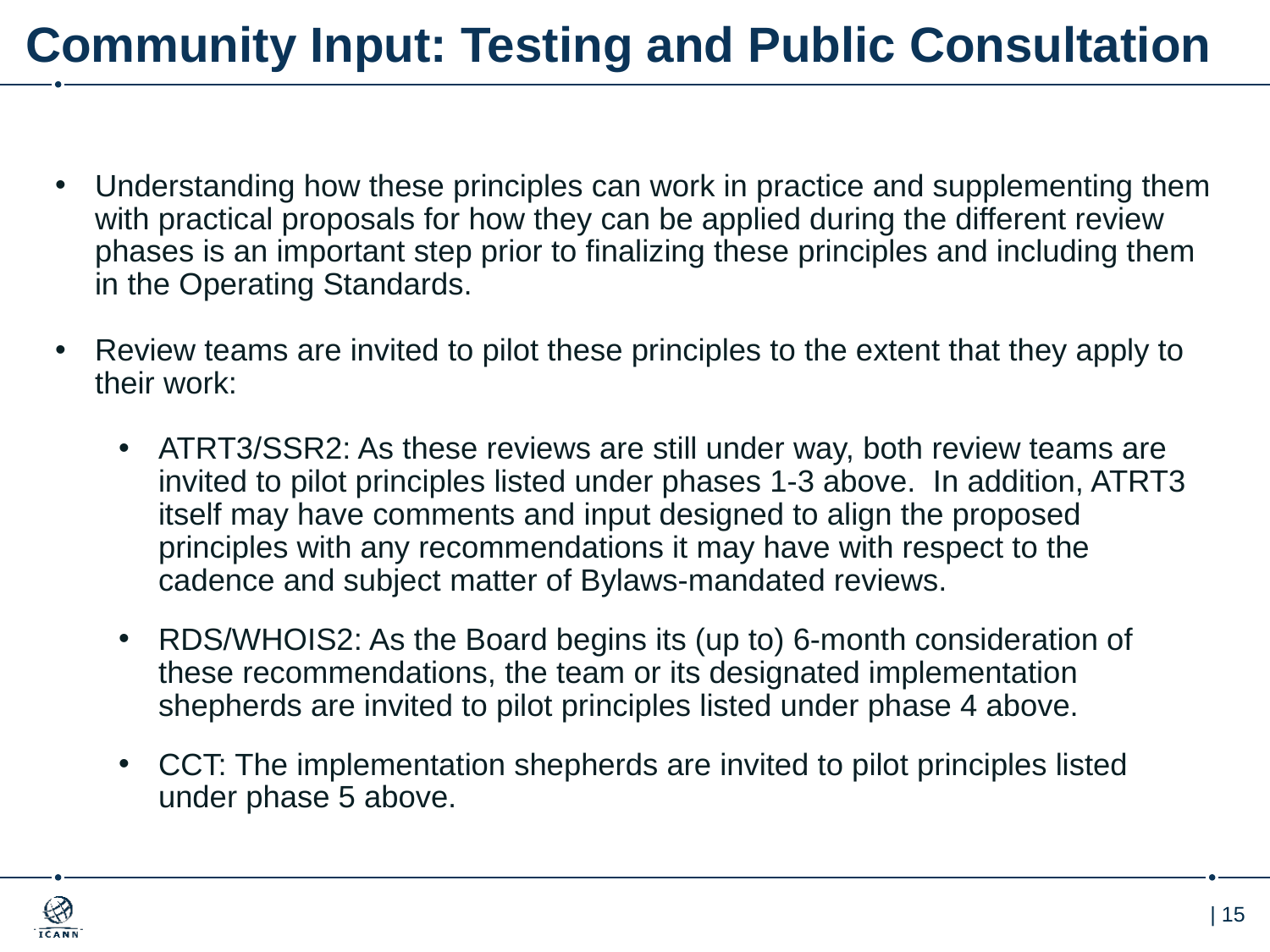

# Community Input: Testing and Public Consultation

Understanding how these principles can work in practice and supplementing them with practical proposals for how they can be applied during the different review phases is an important step prior to finalizing these principles and including them in the Operating Standards.

Review teams are invited to pilot these principles to the extent that they apply to their work:

ATRT3/SSR2: As these reviews are still under way, both review teams are invited to pilot principles listed under phases 1-3 above.  In addition, ATRT3 itself may have comments and input designed to align the proposed principles with any recommendations it may have with respect to the cadence and subject matter of Bylaws-mandated reviews.

RDS/WHOIS2: As the Board begins its (up to) 6-month consideration of these recommendations, the team or its designated implementation shepherds are invited to pilot principles listed under phase 4 above.

CCT: The implementation shepherds are invited to pilot principles listed under phase 5 above.